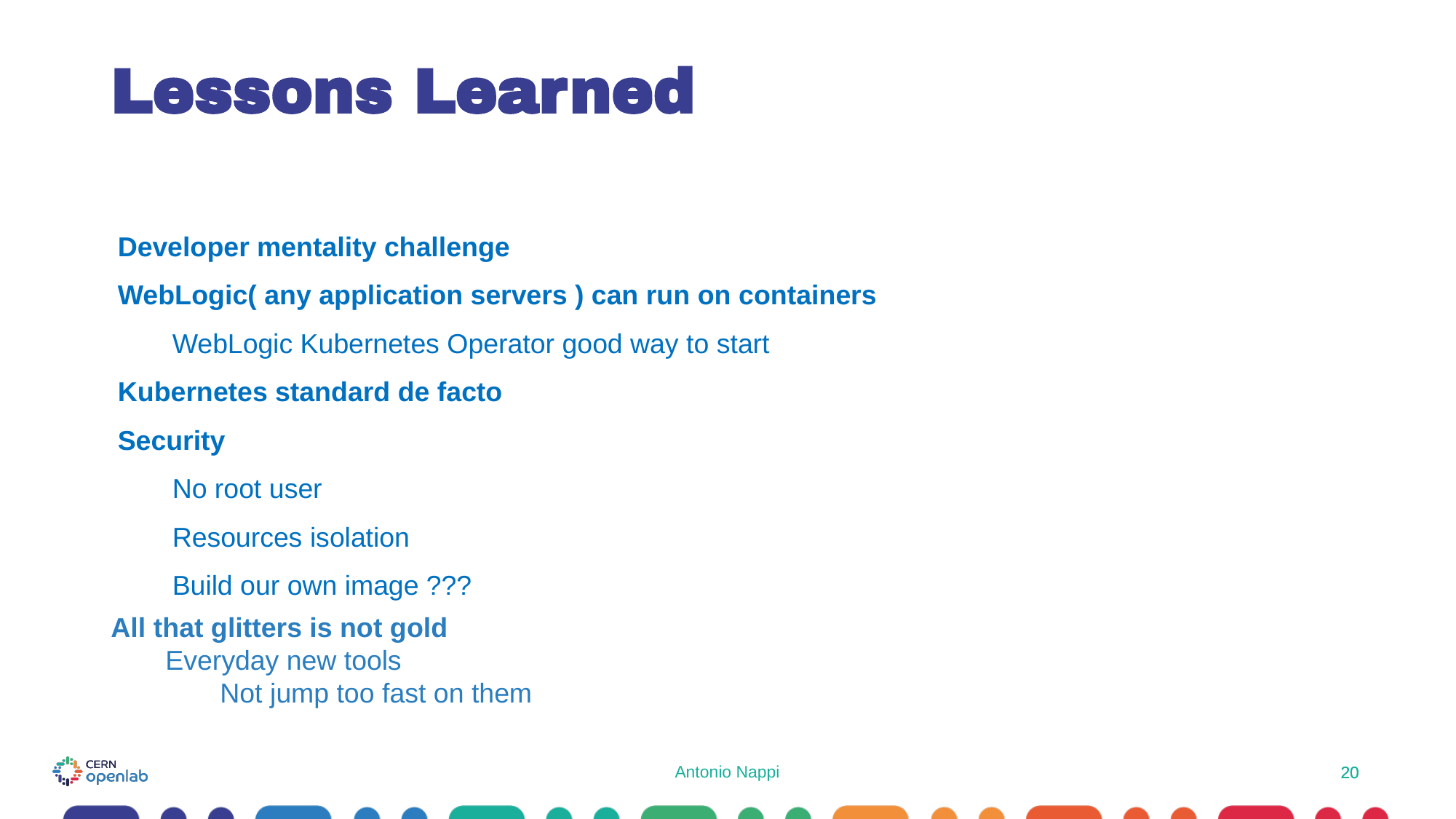

# Lessons Learned

Developer mentality challenge
WebLogic( any application servers ) can run on containers
WebLogic Kubernetes Operator good way to start
Kubernetes standard de facto
Security
No root user
Resources isolation
Build our own image ???
All that glitters is not gold
Everyday new tools
Not jump too fast on them

Antonio Nappi
20